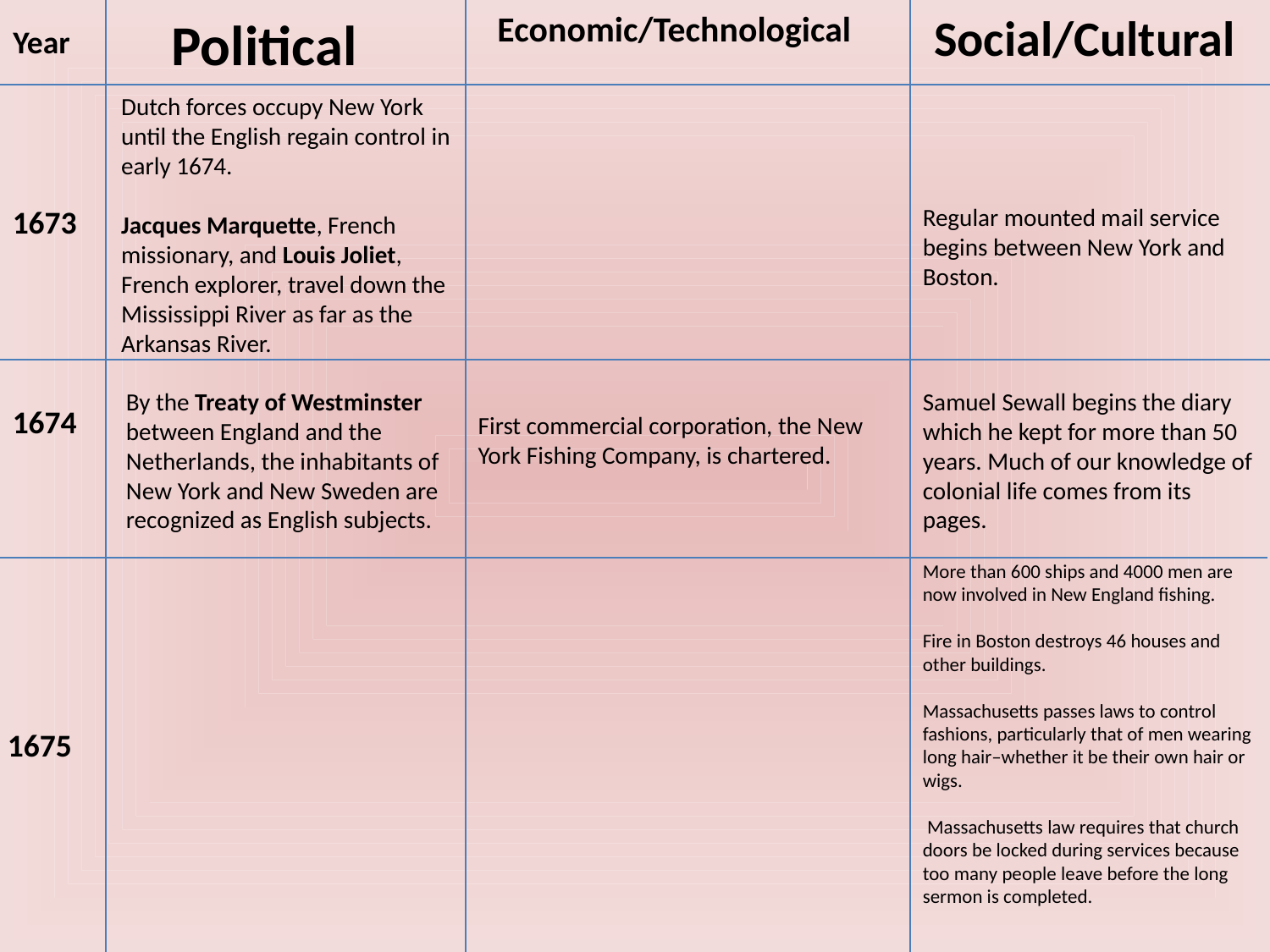

Political
Economic/Technological
Social/Cultural
Year
Dutch forces occupy New York until the English regain control in early 1674.

Jacques Marquette, French missionary, and Louis Joliet, French explorer, travel down the Mississippi River as far as the Arkansas River.

Regular mounted mail service begins between New York and Boston.

1673

First commercial corporation, the New York Fishing Company, is chartered.

By the Treaty of Westminster between England and the Netherlands, the inhabitants of New York and New Sweden are recognized as English subjects.

Samuel Sewall begins the diary which he kept for more than 50 years. Much of our knowledge of colonial life comes from its pages.

1674
More than 600 ships and 4000 men are now involved in New England fishing.

Fire in Boston destroys 46 houses and other buildings.

Massachusetts passes laws to control fashions, particularly that of men wearing long hair–whether it be their own hair or wigs.

 Massachusetts law requires that church doors be locked during services because too many people leave before the long sermon is completed.

1675